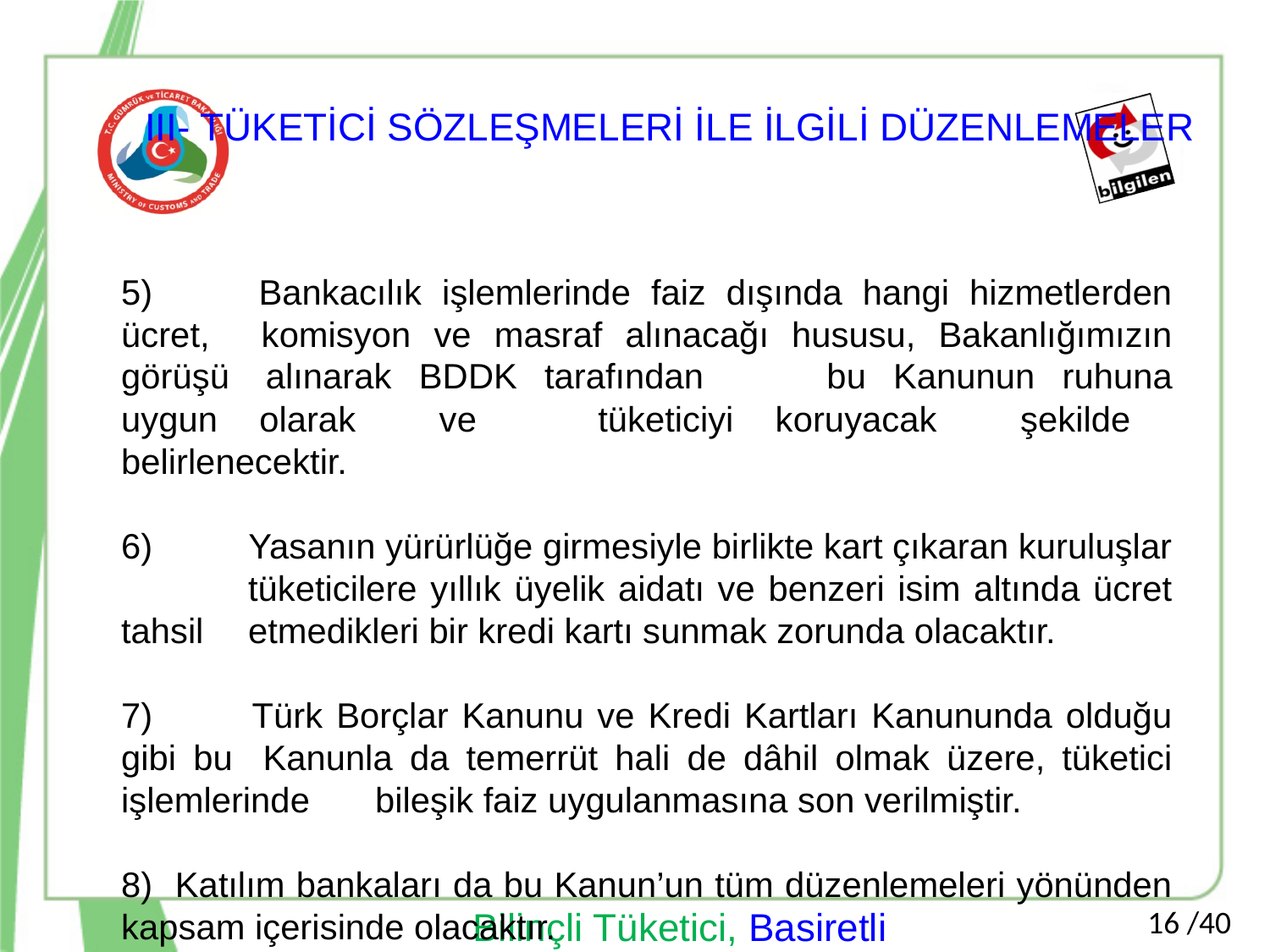

III- TÜKETİCİ SÖZLEŞMELERİ İLE İLGİLİ DÜZENLEMELER

	5) 	Bankacılık işlemlerinde faiz dışında hangi hizmetlerden ücret, 	komisyon ve masraf alınacağı hususu, Bakanlığımızın görüşü 	alınarak BDDK tarafından 	bu Kanunun ruhuna uygun olarak 	ve 	tüketiciyi koruyacak  şekilde  belirlenecektir.

	6) 	Yasanın yürürlüğe girmesiyle birlikte kart çıkaran kuruluşlar 	tüketicilere yıllık üyelik aidatı ve benzeri isim altında ücret tahsil 	etmedikleri bir kredi kartı sunmak zorunda olacaktır.

	7) 	Türk Borçlar Kanunu ve Kredi Kartları Kanununda olduğu gibi bu 	Kanunla da temerrüt hali de dâhil olmak üzere, tüketici işlemlerinde 	bileşik faiz uygulanmasına son verilmiştir.

	8)  Katılım bankaları da bu Kanun’un tüm düzenlemeleri yönünden kapsam içerisinde olacaktır.